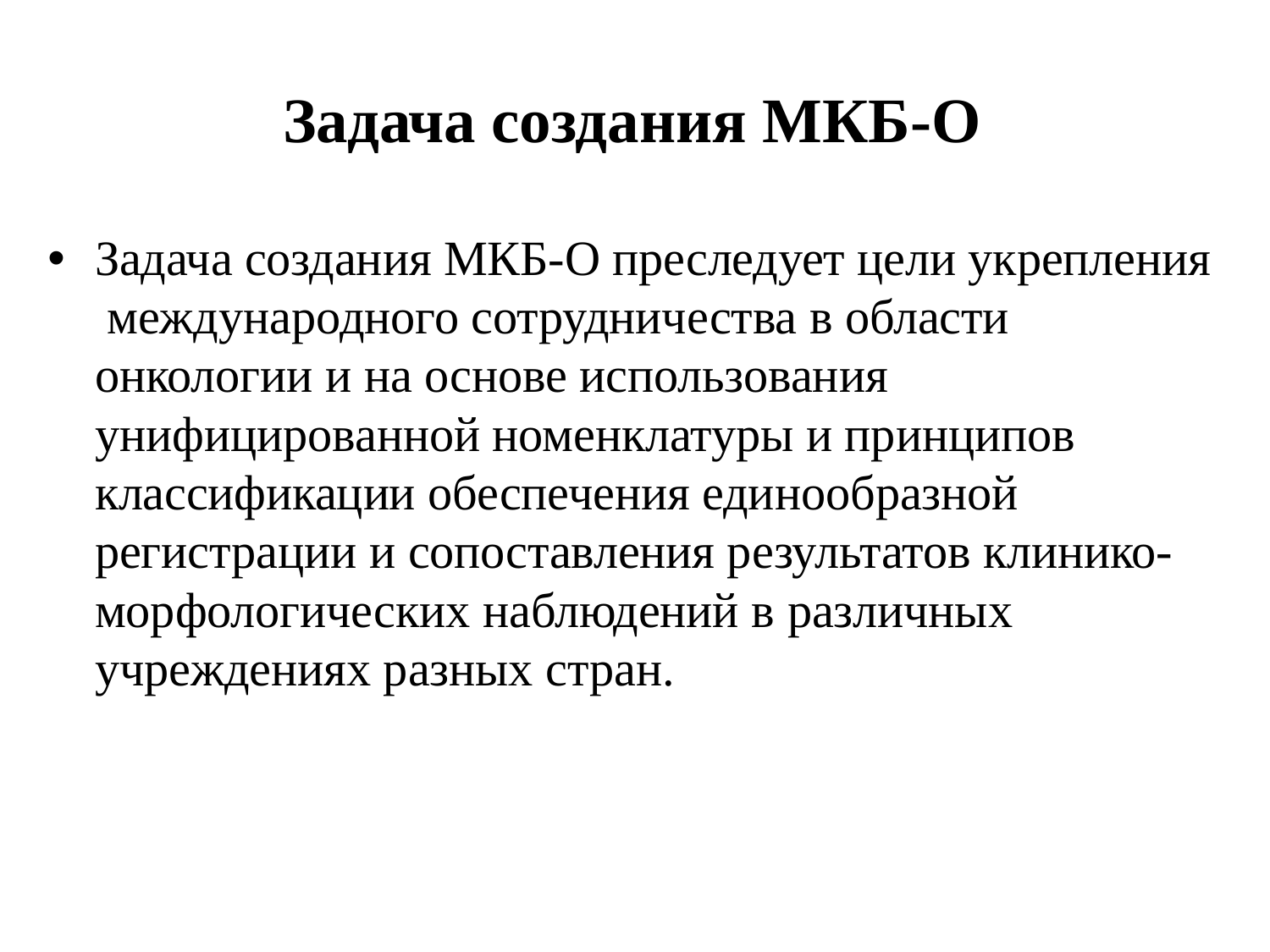

# Задача создания МКБ-О
Задача создания МКБ-О преследует цели укрепления  международного сотрудничества в области  онкологии и на основе использования  унифицированной номенклатуры и принципов  классификации обеспечения единообразной  регистрации и сопоставления результатов клинико-  морфологических наблюдений в различных  учреждениях разных стран.